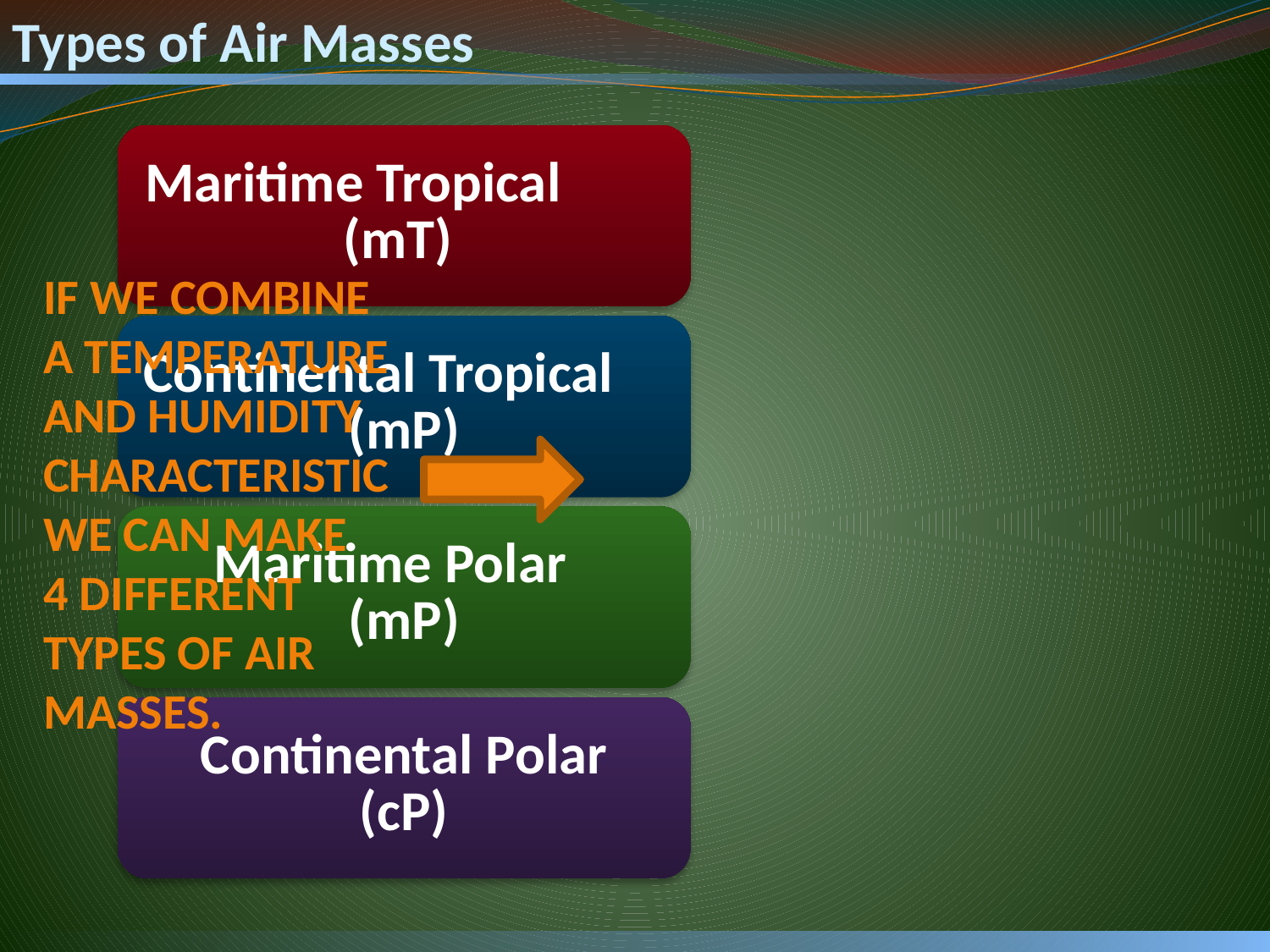

Types of Air Masses

Maritime Tropical         (mT)
Continental Polar
(cP)
If we combine
a temperature
and humidity
characteristic
we can make
4 different
types of air
masses.